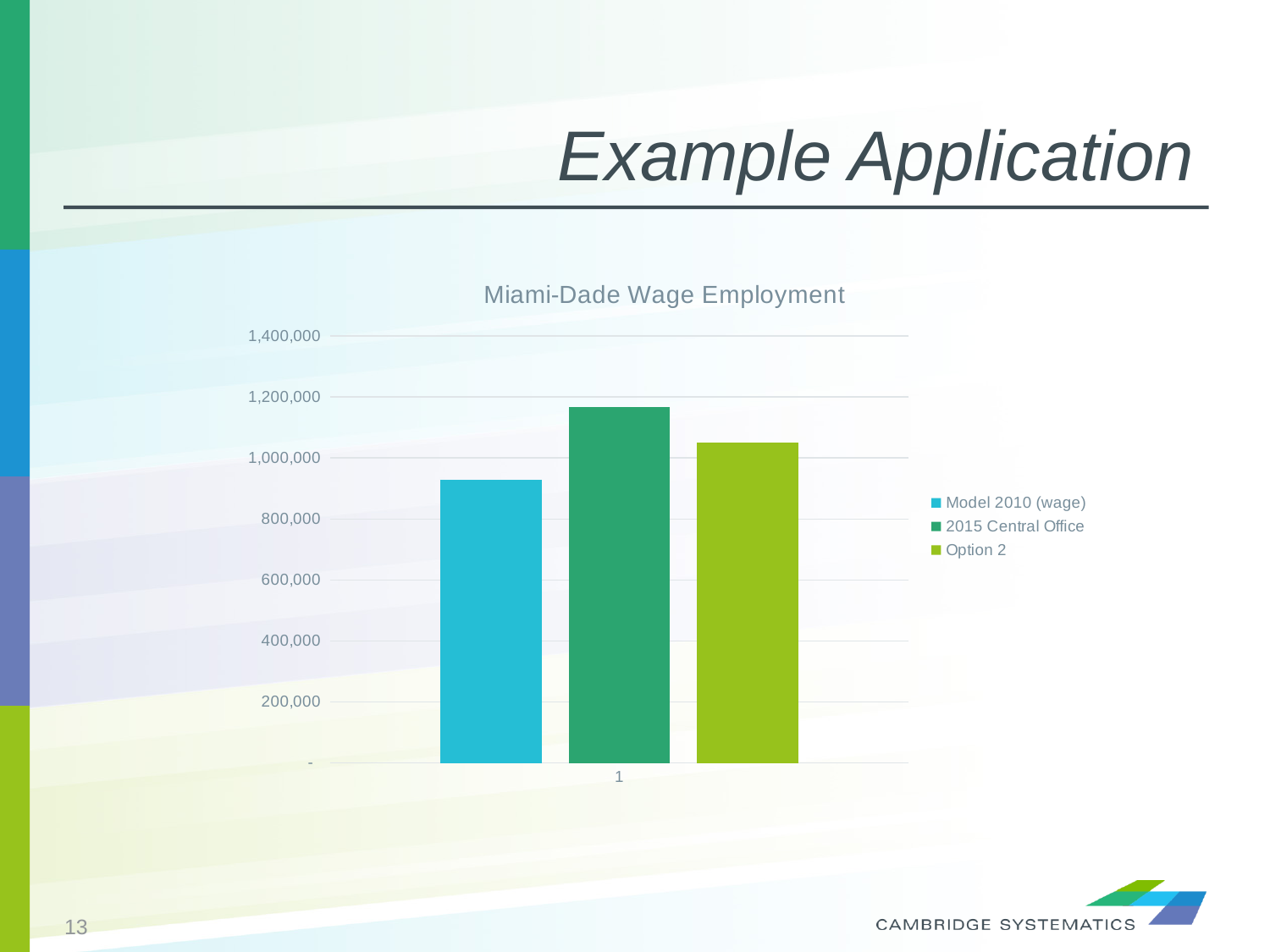

# Example Application

### Chart: Miami-Dade Wage Employment

| Category | Model 2010 (wage) | 2015 Central Office | Option 2 |
|---|---|---|---|
13